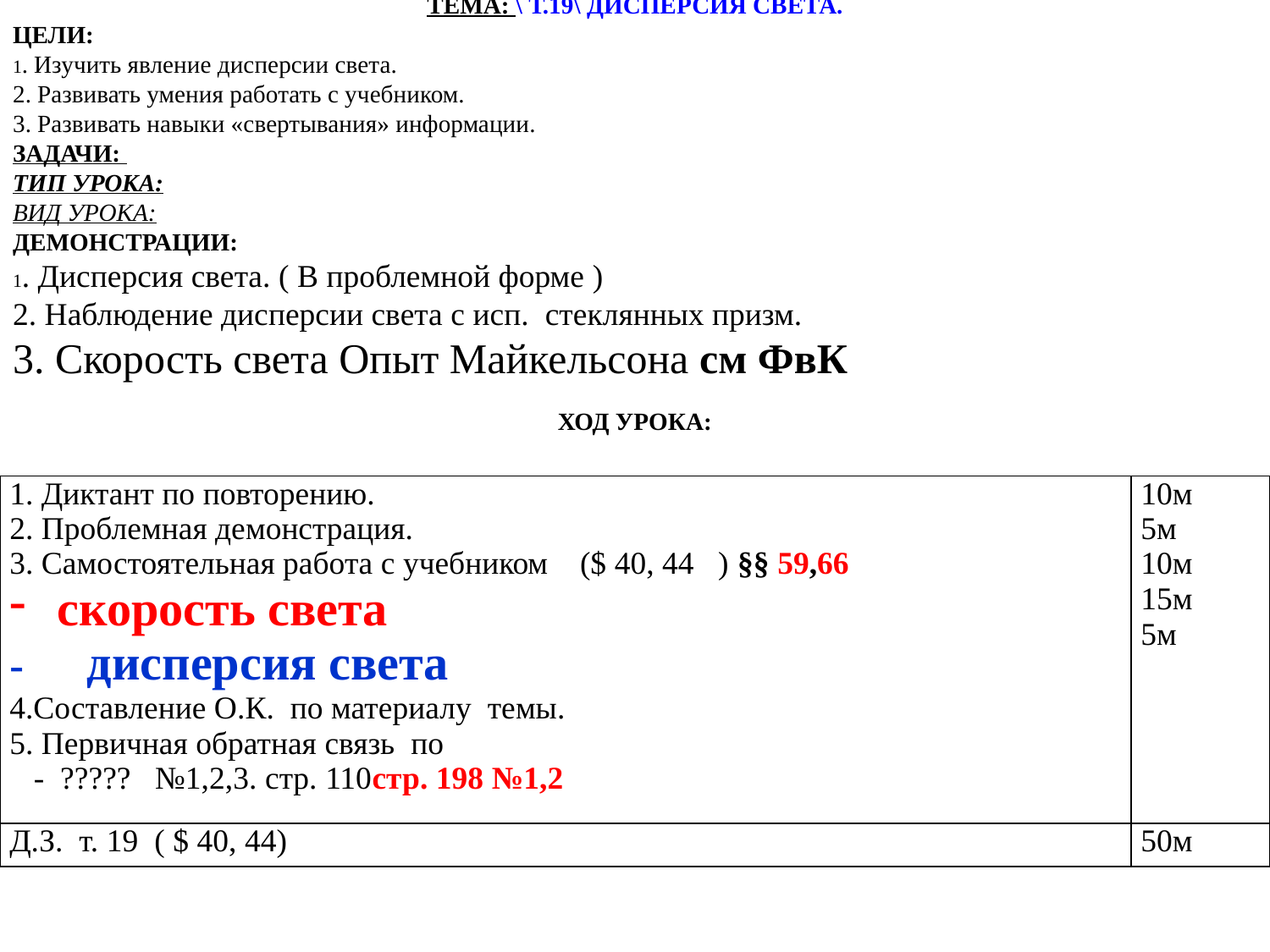

ТЕМА: \ Т.19\ ДИСПЕРСИЯ СВЕТА.
ЦЕЛИ:
1. Изучить явление дисперсии света.
2. Развивать умения работать с учебником.
3. Развивать навыки «свертывания» информации.
ЗАДАЧИ:
ТИП УРОКА:
ВИД УРОКА:
ДЕМОНСТРАЦИИ:
1. Дисперсия света. ( В проблемной форме )
2. Наблюдение дисперсии света с исп.  стеклянных призм.
3. Скорость света Опыт Майкельсона см ФвК

ХОД УРОКА:
| 1. Диктант по повторению. 2. Проблемная демонстрация. 3. Самостоятельная работа с учебником ($ 40, 44 ) §§ 59,66 скорость света - дисперсия света 4.Составление О.К. по материалу темы. 5. Первичная обратная связь по - ????? №1,2,3. стр. 110стр. 198 №1,2 | 10м 5м 10м 15м 5м |
| --- | --- |
| Д.З. т. 19 ( $ 40, 44) | 50м |